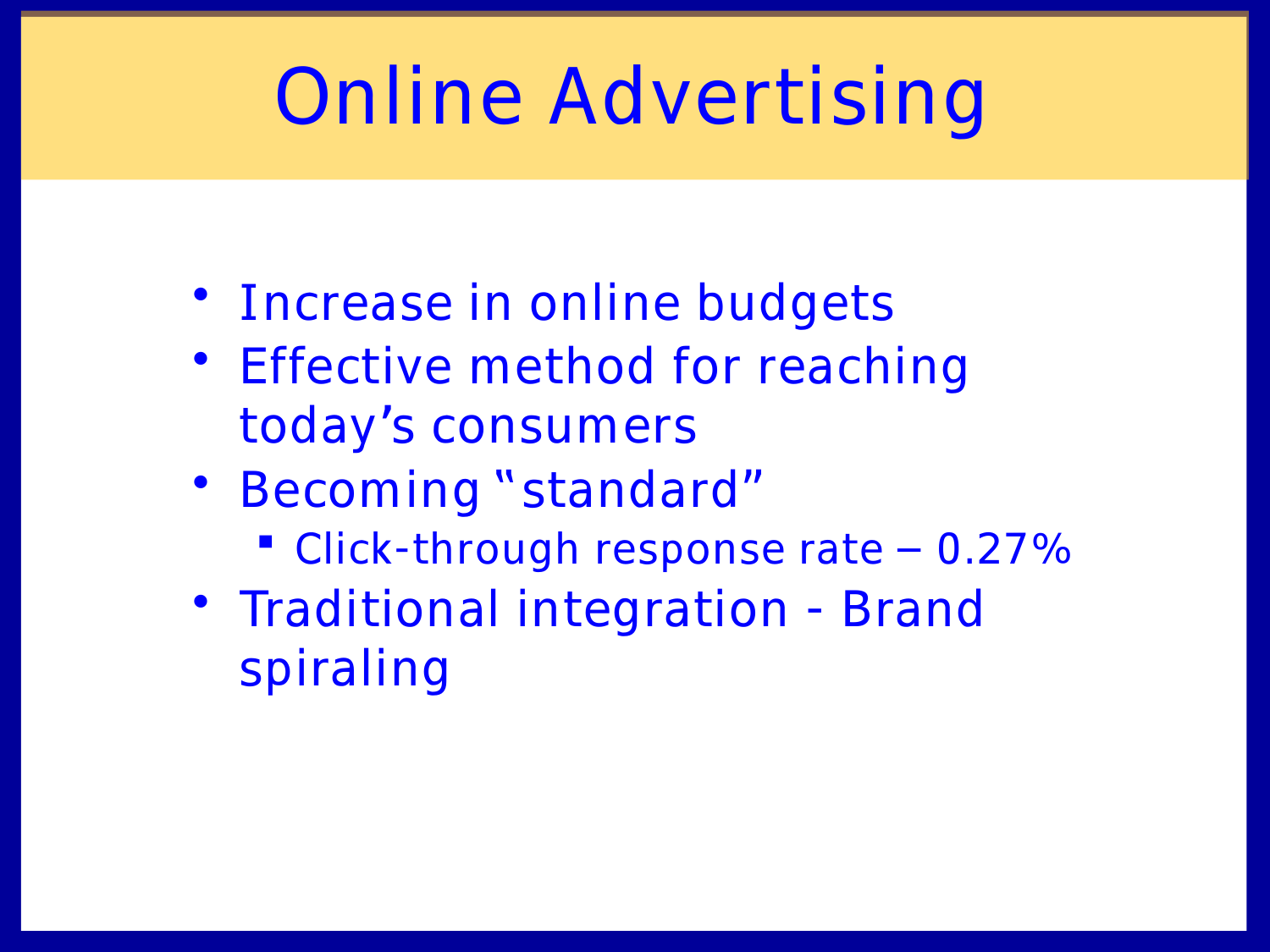

# Online Advertising
Increase in online budgets
Effective method for reaching today’s consumers
Becoming “standard”
Click-through response rate – 0.27%
Traditional integration - Brand spiraling